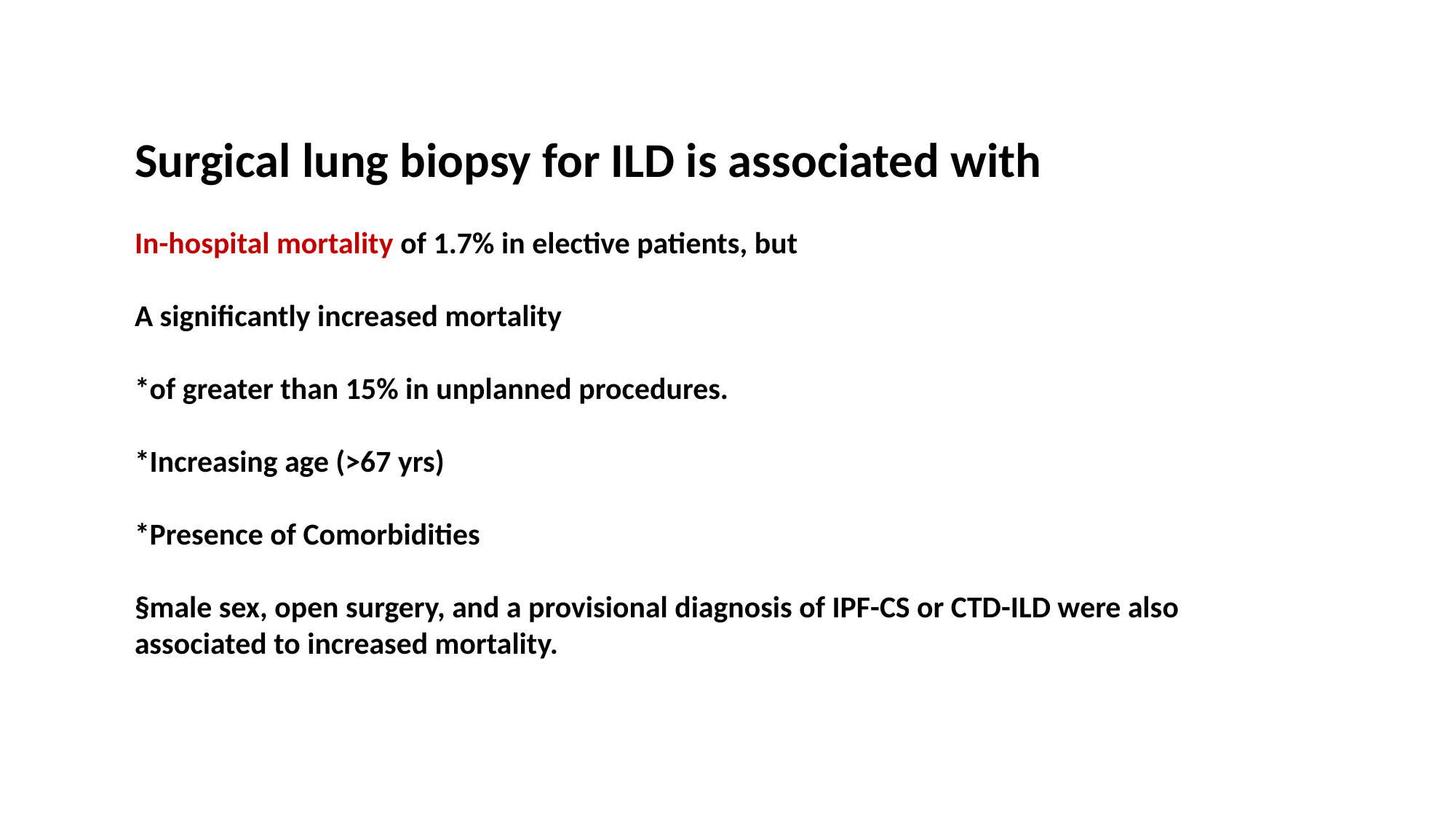

Surgical lung biopsy for ILD is associated with

In-hospital mortality of 1.7% in elective patients, but

A significantly increased mortality

*of greater than 15% in unplanned procedures.

*Increasing age (>67 yrs)

*Presence of Comorbidities

§male sex, open surgery, and a provisional diagnosis of IPF-CS or CTD-ILD were also associated to increased mortality.